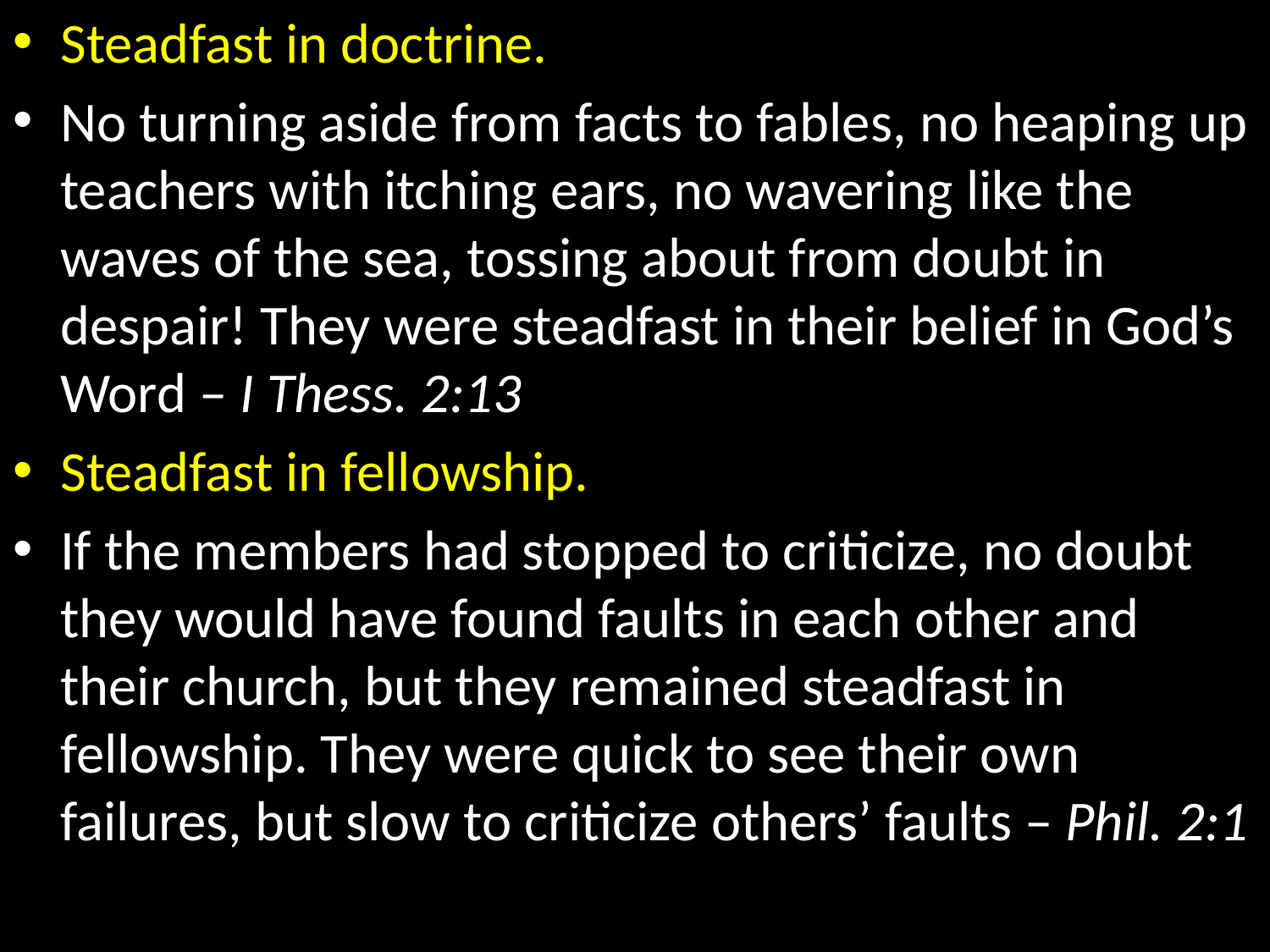

Steadfast in doctrine.
No turning aside from facts to fables, no heaping up teachers with itching ears, no wavering like the waves of the sea, tossing about from doubt in despair! They were steadfast in their belief in God’s Word – I Thess. 2:13
Steadfast in fellowship.
If the members had stopped to criticize, no doubt they would have found faults in each other and their church, but they remained steadfast in fellowship. They were quick to see their own failures, but slow to criticize others’ faults – Phil. 2:1